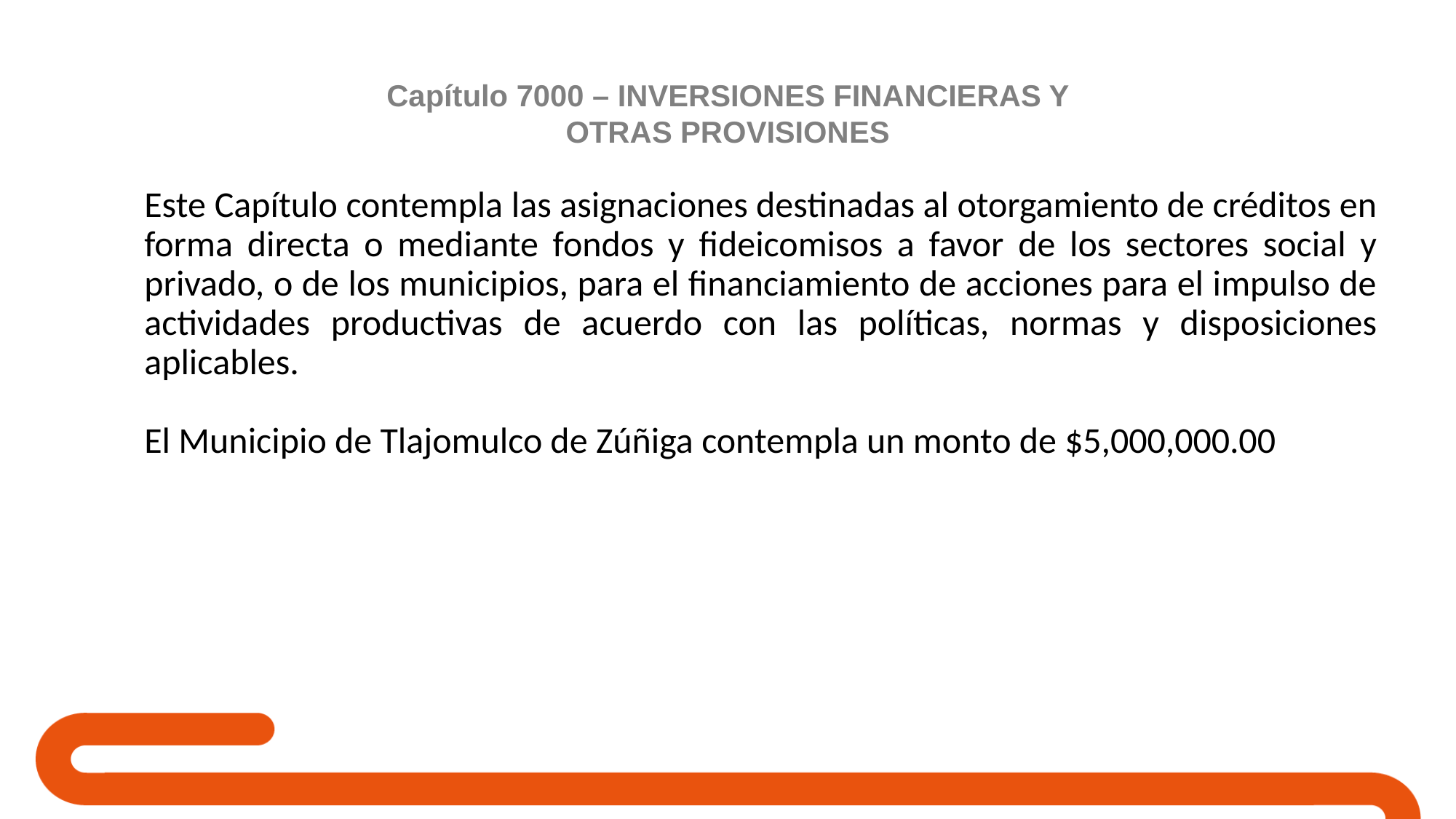

Capítulo 7000 – INVERSIONES FINANCIERAS Y OTRAS PROVISIONES

Este Capítulo contempla las asignaciones destinadas al otorgamiento de créditos en forma directa o mediante fondos y fideicomisos a favor de los sectores social y privado, o de los municipios, para el financiamiento de acciones para el impulso de actividades productivas de acuerdo con las políticas, normas y disposiciones aplicables.

El Municipio de Tlajomulco de Zúñiga contempla un monto de $5,000,000.00